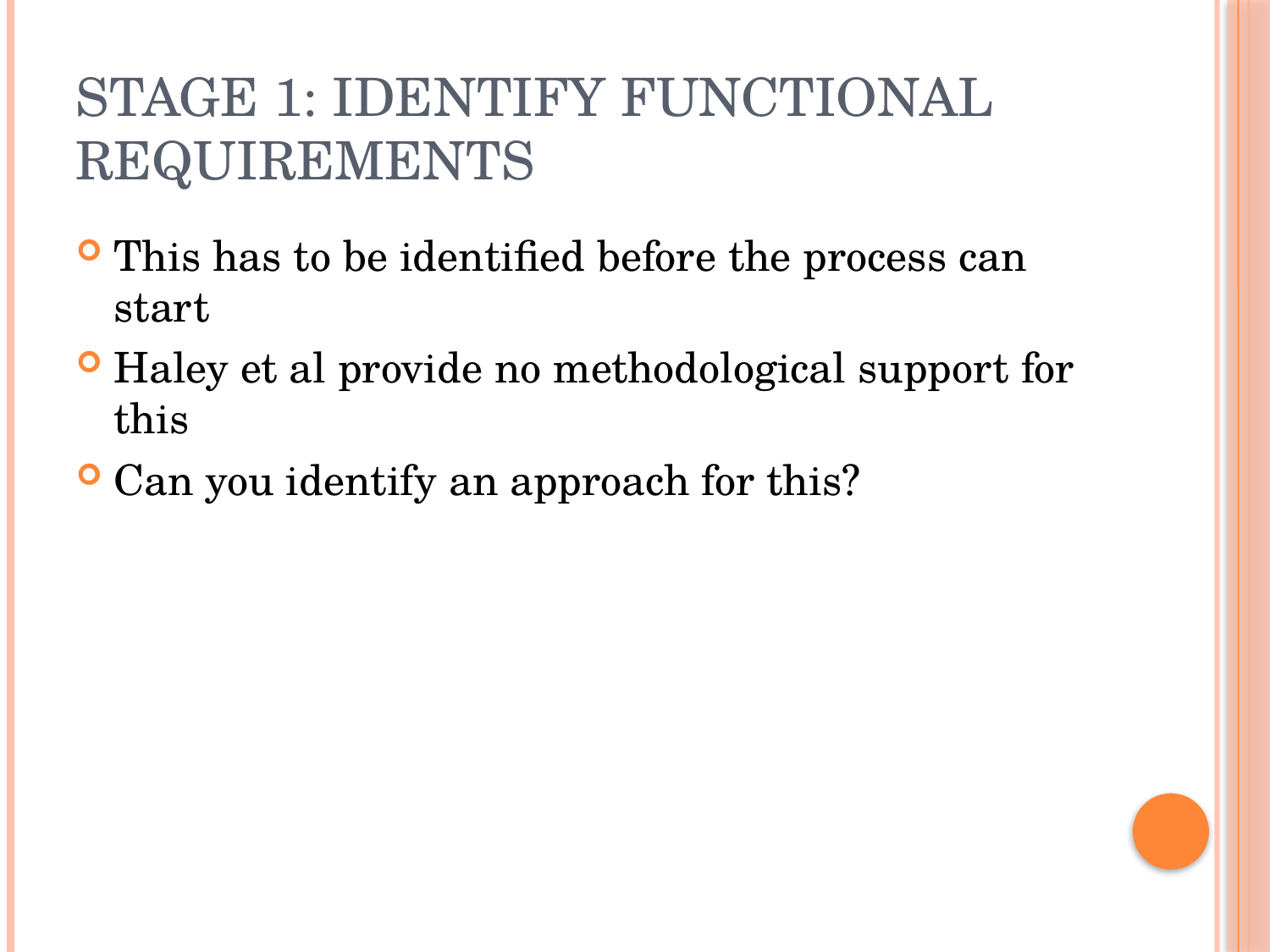

# Stage 1: Identify Functional Requirements
This has to be identified before the process can start
Haley et al provide no methodological support for this
Can you identify an approach for this?